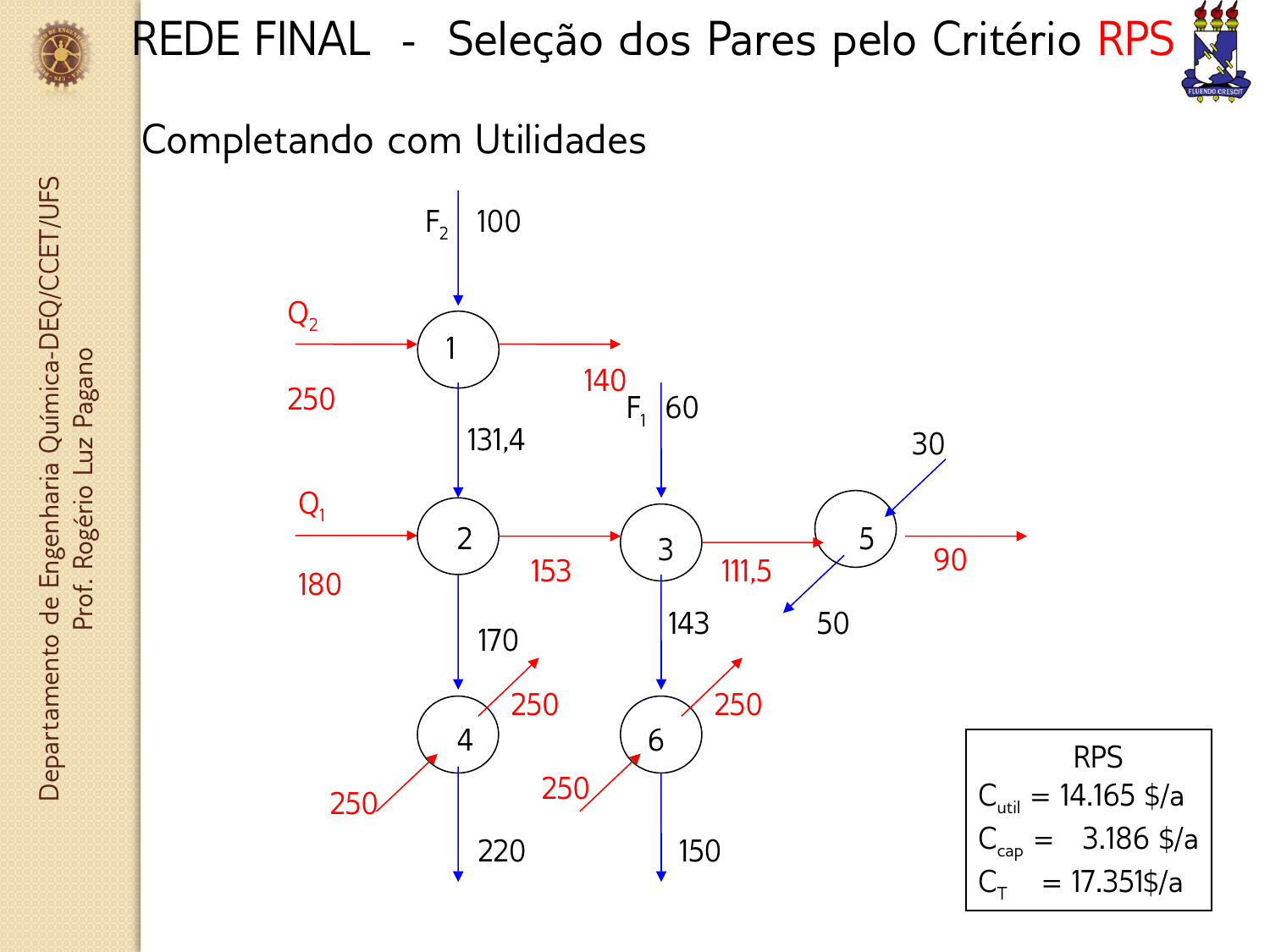

REDE FINAL  -  Seleção dos Pares pelo Critério RPS
Completando com Utilidades

F2   100
Q2

250

1

140
F1  60

131,4
Q1

180

2
3

153
111,5

143
170
30

5
90

50

250
250

4
6

250

250

220
150
          RPS
Cutil = 14.165 $/a
Ccap =   3.186 $/a
CT    = 17.351$/a